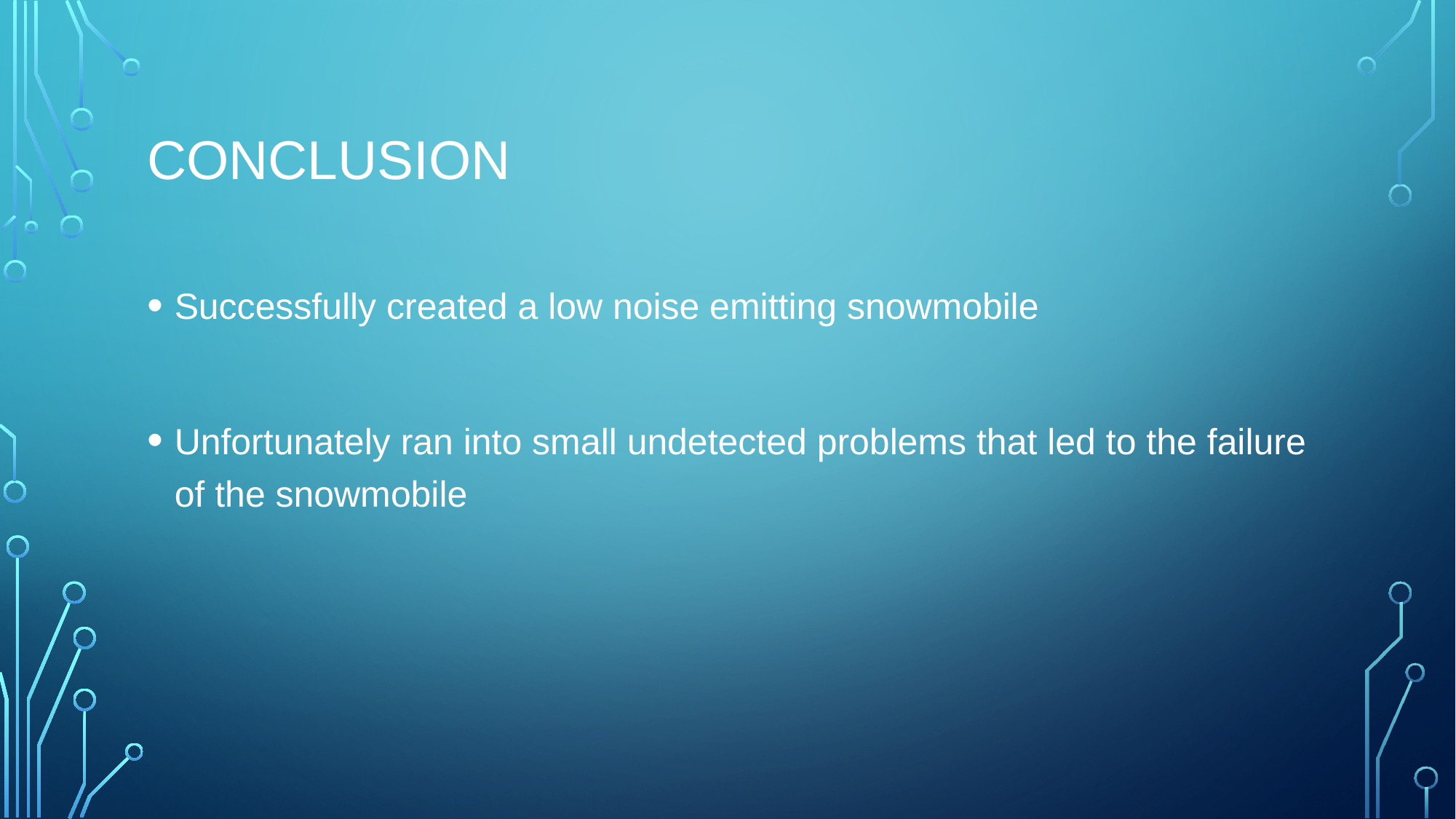

# Conclusion
Successfully created a low noise emitting snowmobile

Unfortunately ran into small undetected problems that led to the failure of the snowmobile